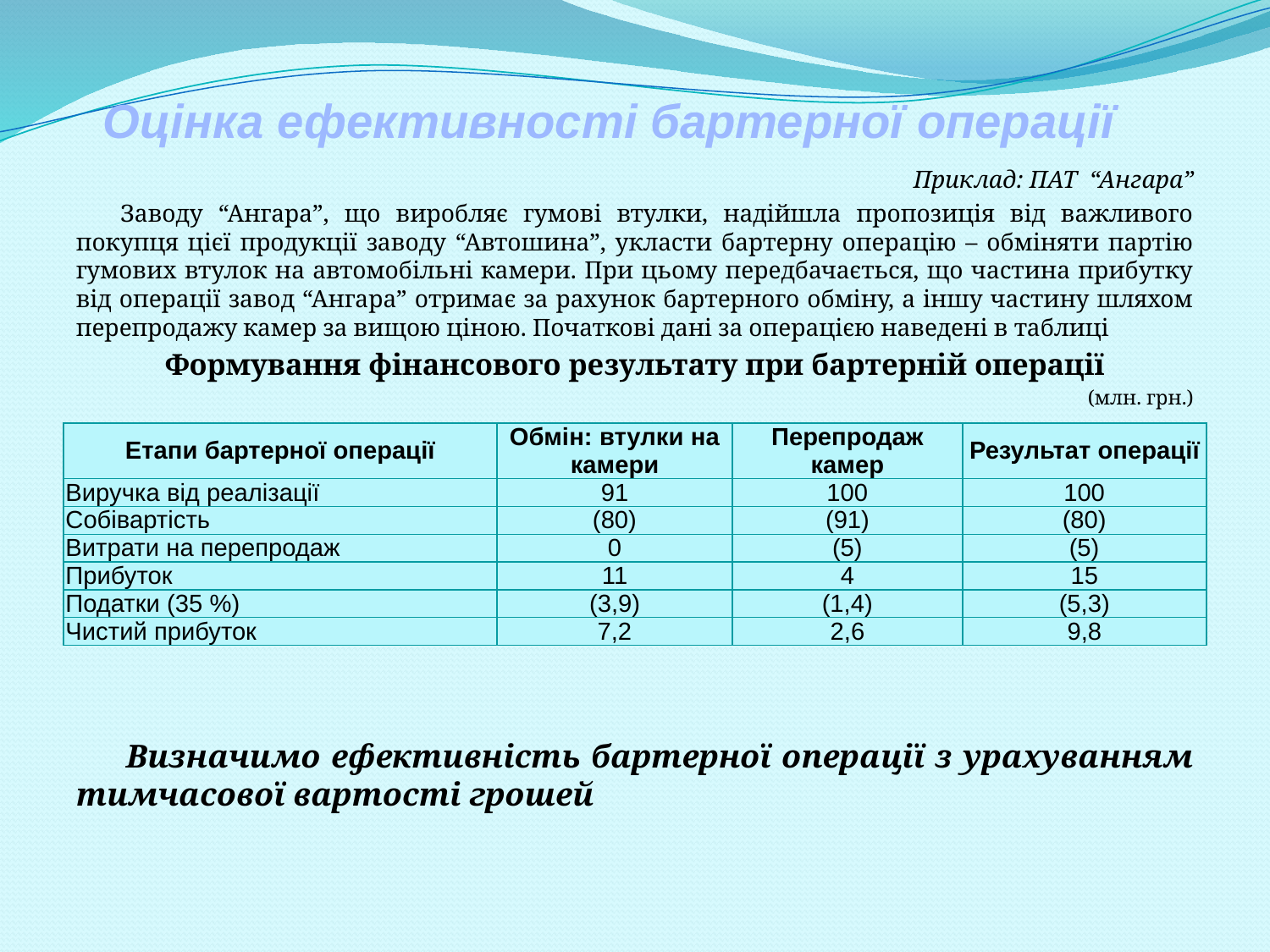

# Оцінка ефективності бартерної операції
Приклад: ПАТ  “Ангара”
Заводу “Ангара”, що виробляє гумові втулки, надійшла пропозиція від важливого покупця цієї продукції заводу “Автошина”, укласти бартерну операцію – обміняти партію гумових втулок на автомобільні камери. При цьому передбачається, що частина прибутку від операції завод “Ангара” отримає за рахунок бартерного обміну, а іншу частину шляхом перепродажу камер за вищою ціною. Початкові дані за операцією наведені в таблиці
Формування фінансового результату при бартерній операції
(млн. грн.)

| Етапи бартерної операції | Обмін: втулки на камери | Перепродаж камер | Результат операції |
| --- | --- | --- | --- |
| Виручка від реалізації | 91 | 100 | 100 |
| Собівартість | (80) | (91) | (80) |
| Витрати на перепродаж | 0 | (5) | (5) |
| Прибуток | 11 | 4 | 15 |
| Податки (35 %) | (3,9) | (1,4) | (5,3) |
| Чистий прибуток | 7,2 | 2,6 | 9,8 |
Визначимо ефективність бартерної операції з урахуванням тимчасової вартості грошей